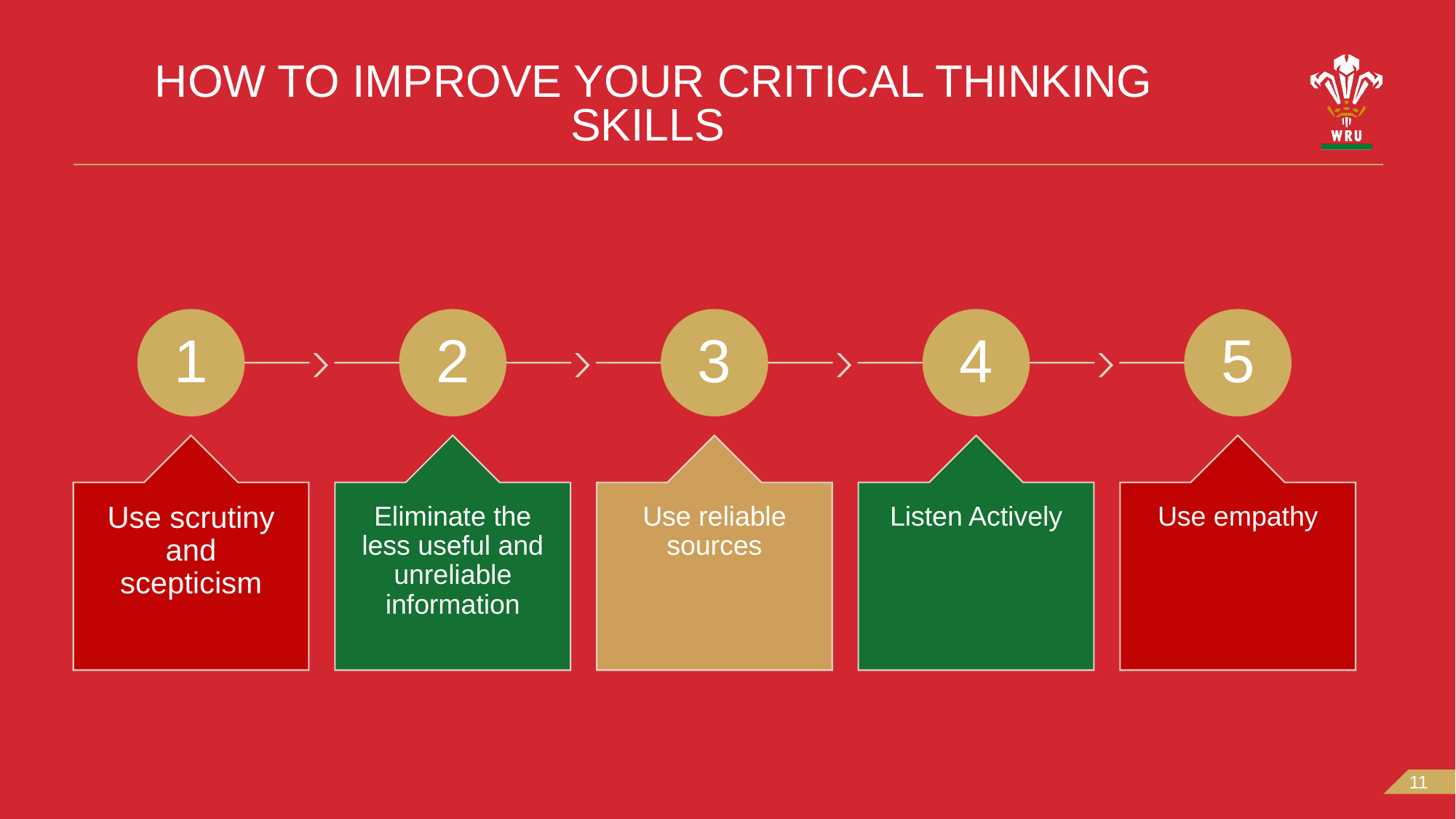

# How to improve your critical thinking skills
1
Use scrutiny and scepticism
2
Eliminate the less useful and unreliable information
3
Use reliable sources
4
Listen Actively
5
Use empathy
11